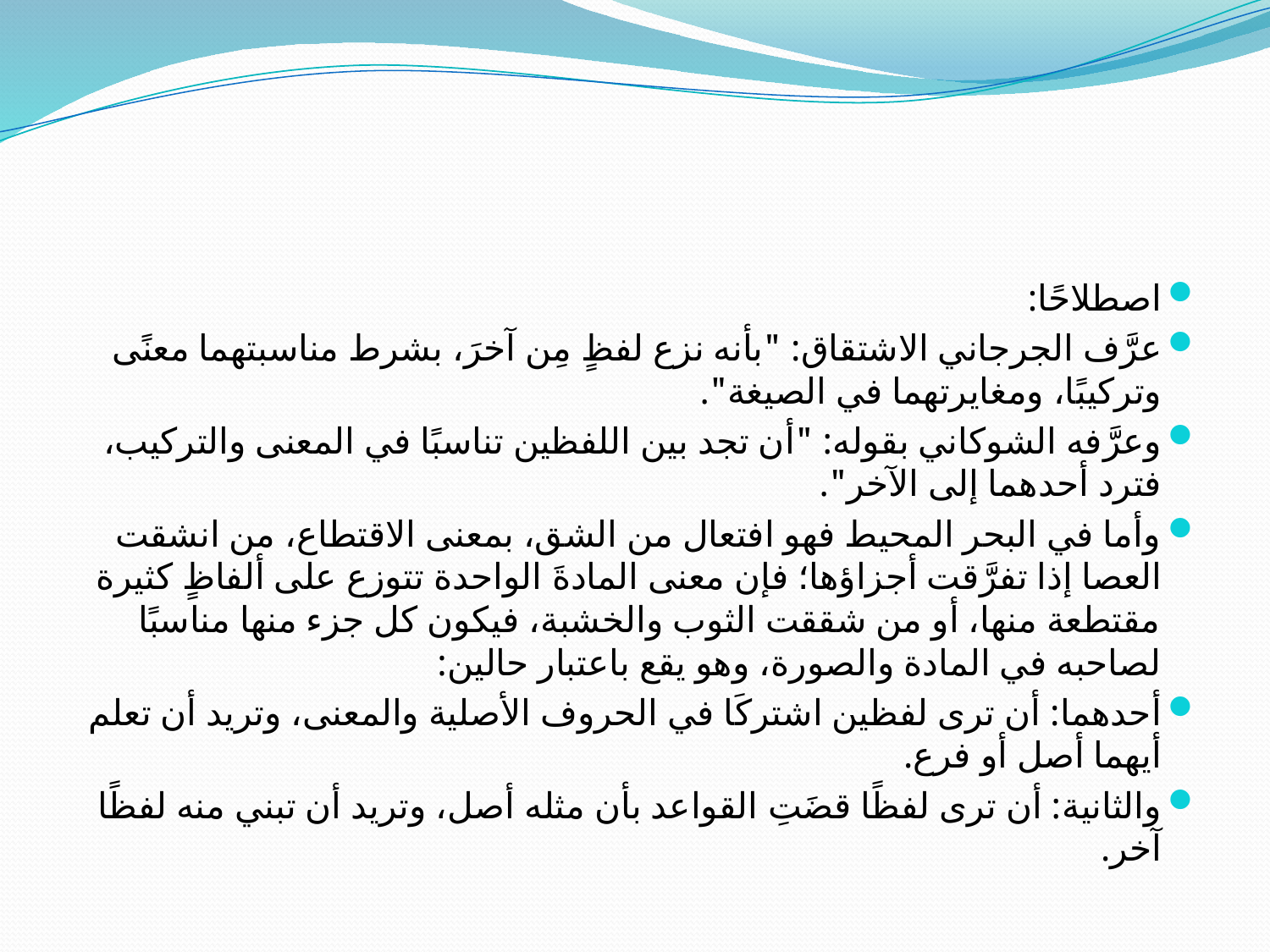

#
اصطلاحًا:
عرَّف الجرجاني الاشتقاق: "بأنه نزع لفظٍ مِن آخرَ، بشرط مناسبتهما معنًى وتركيبًا، ومغايرتهما في الصيغة".
وعرَّفه الشوكاني بقوله: "أن تجد بين اللفظين تناسبًا في المعنى والتركيب، فترد أحدهما إلى الآخر".
وأما في البحر المحيط فهو افتعال من الشق، بمعنى الاقتطاع، من انشقت العصا إذا تفرَّقت أجزاؤها؛ فإن معنى المادةَ الواحدة تتوزع على ألفاظٍ كثيرة مقتطعة منها، أو من شققت الثوب والخشبة، فيكون كل جزء منها مناسبًا لصاحبه في المادة والصورة، وهو يقع باعتبار حالين:
أحدهما: أن ترى لفظين اشتركَا في الحروف الأصلية والمعنى، وتريد أن تعلم أيهما أصل أو فرع.
والثانية: أن ترى لفظًا قضَتِ القواعد بأن مثله أصل، وتريد أن تبني منه لفظًا آخر.